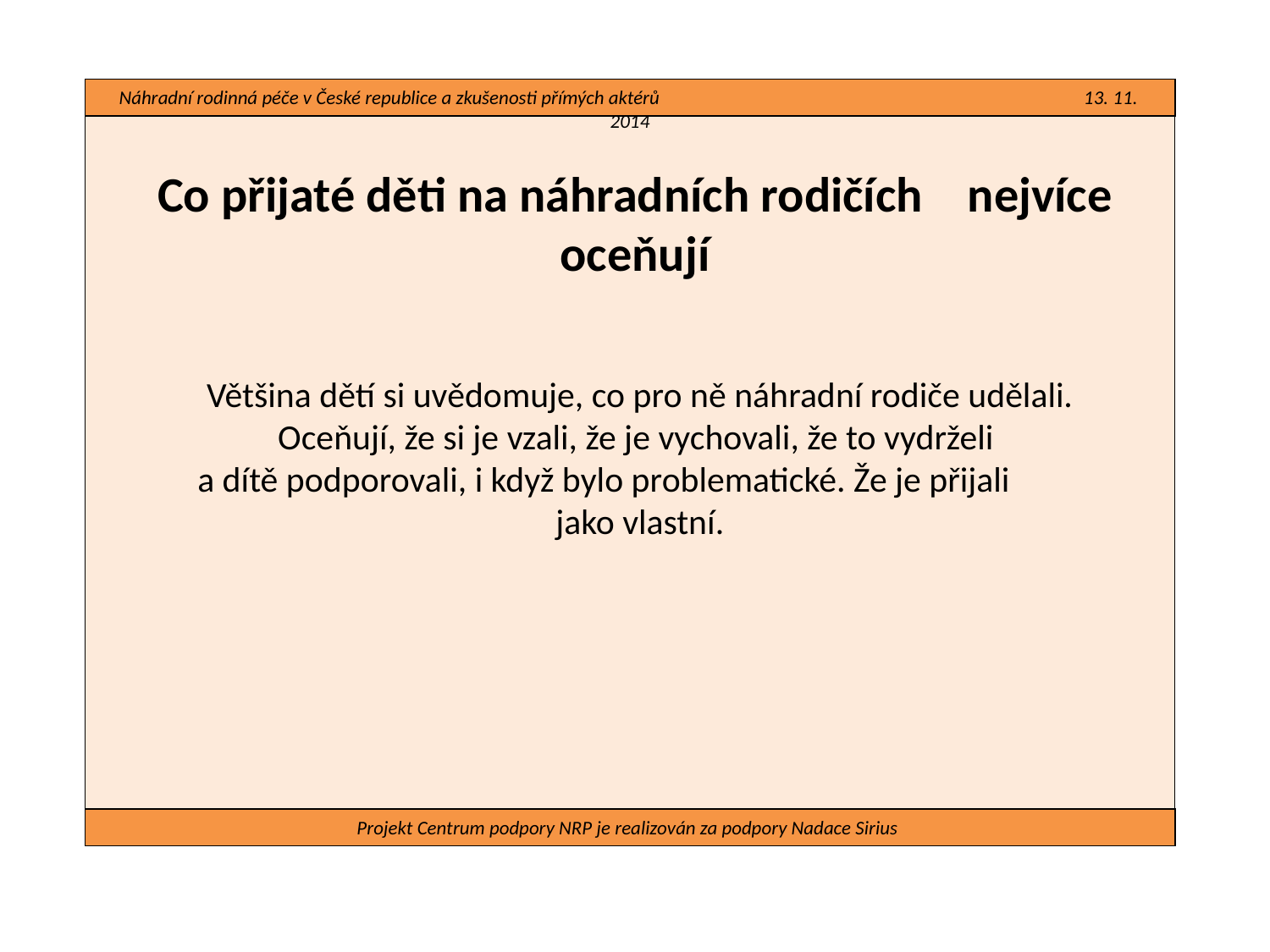

Náhradní rodinná péče v České republice a zkušenosti přímých aktérů                                                                                                13. 11. 2014
#
Co přijaté děti na náhradních rodičích    nejvíce oceňují
Většina dětí si uvědomuje, co pro ně náhradní rodiče udělali. Oceňují, že si je vzali, že je vychovali, že to vydrželi
a dítě podporovali, i když bylo problematické. Že je přijali          jako vlastní.

Projekt Centrum podpory NRP je realizován za podpory Nadace Sirius